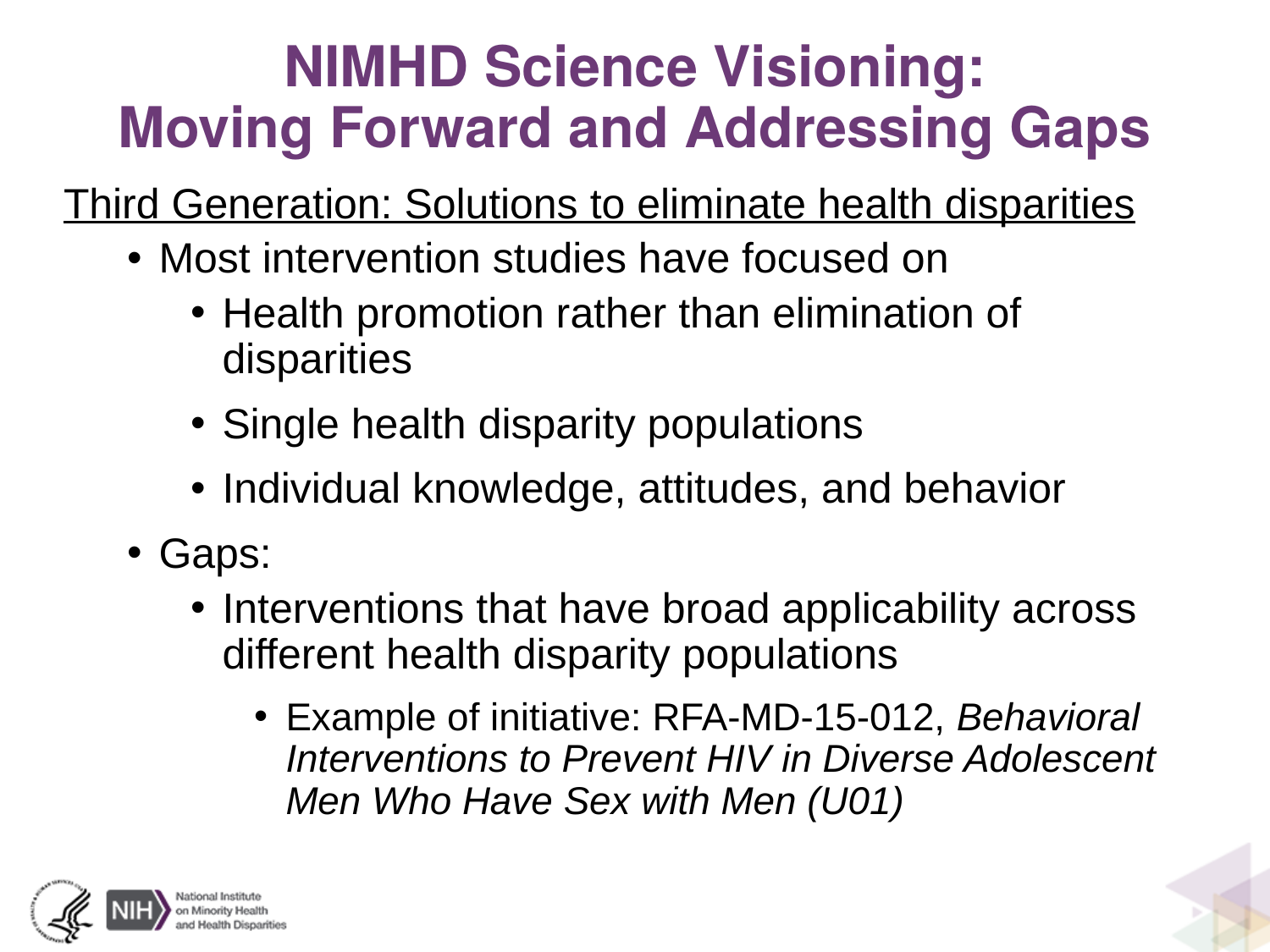

# NIMHD Science Visioning: Moving Forward and Addressing Gaps
Third Generation: Solutions to eliminate health disparities
Most intervention studies have focused on
Health promotion rather than elimination of disparities
Single health disparity populations
Individual knowledge, attitudes, and behavior
Gaps:
Interventions that have broad applicability across different health disparity populations
Example of initiative: RFA-MD-15-012, Behavioral Interventions to Prevent HIV in Diverse Adolescent Men Who Have Sex with Men (U01)